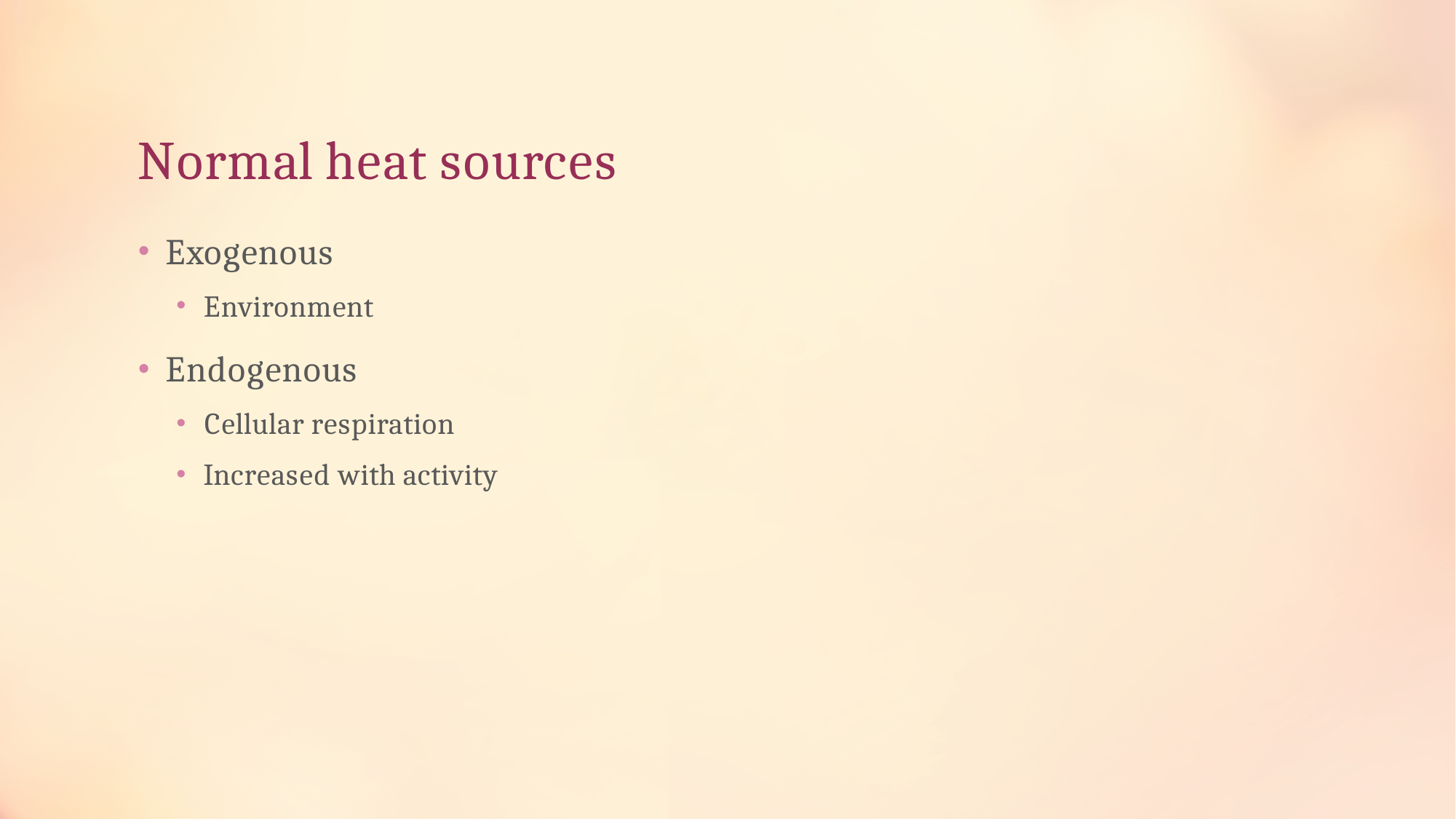

# Normal heat sources
Exogenous
Environment
Endogenous
Cellular respiration
Increased with activity